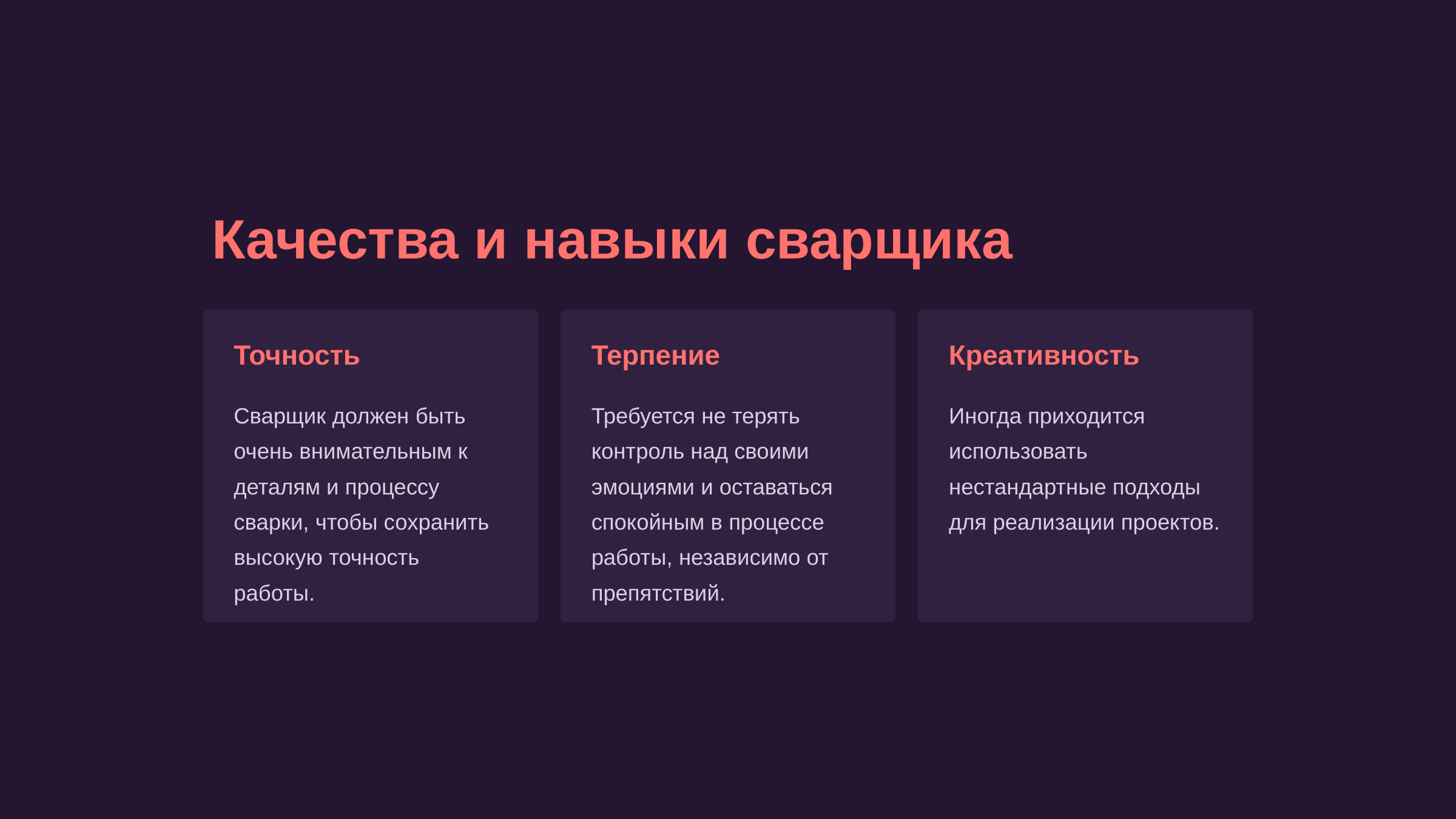

newUROKI.net
Качества и навыки сварщика

Точность
Терпение
Креативность
Сварщик должен быть очень внимательным к деталям и процессу сварки, чтобы сохранить высокую точность работы.
Требуется не терять контроль над своими эмоциями и оставаться спокойным в процессе работы, независимо от препятствий.
Иногда приходится использовать нестандартные подходы для реализации проектов.